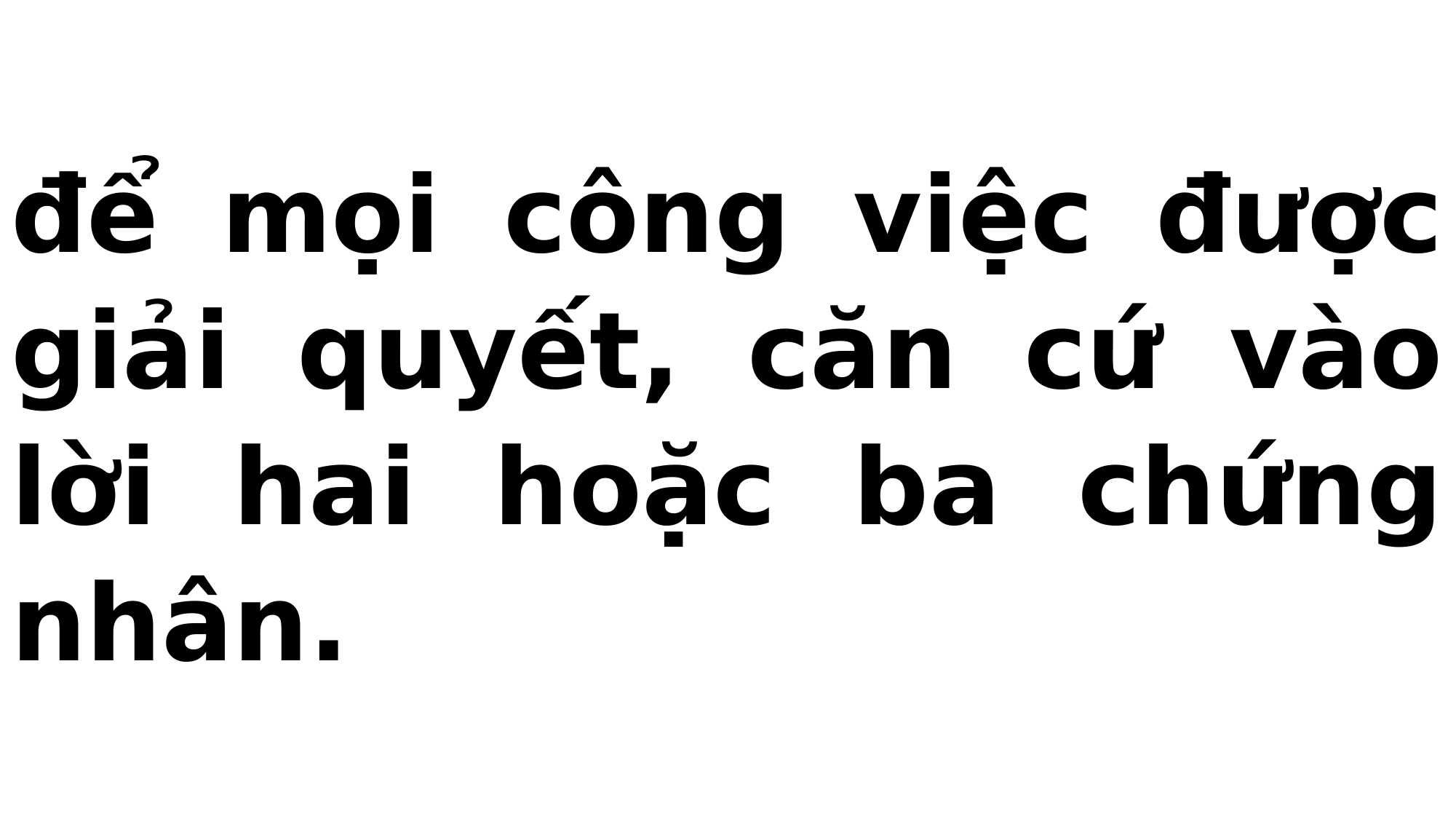

# để mọi công việc được giải quyết, căn cứ vào lời hai hoặc ba chứng nhân.